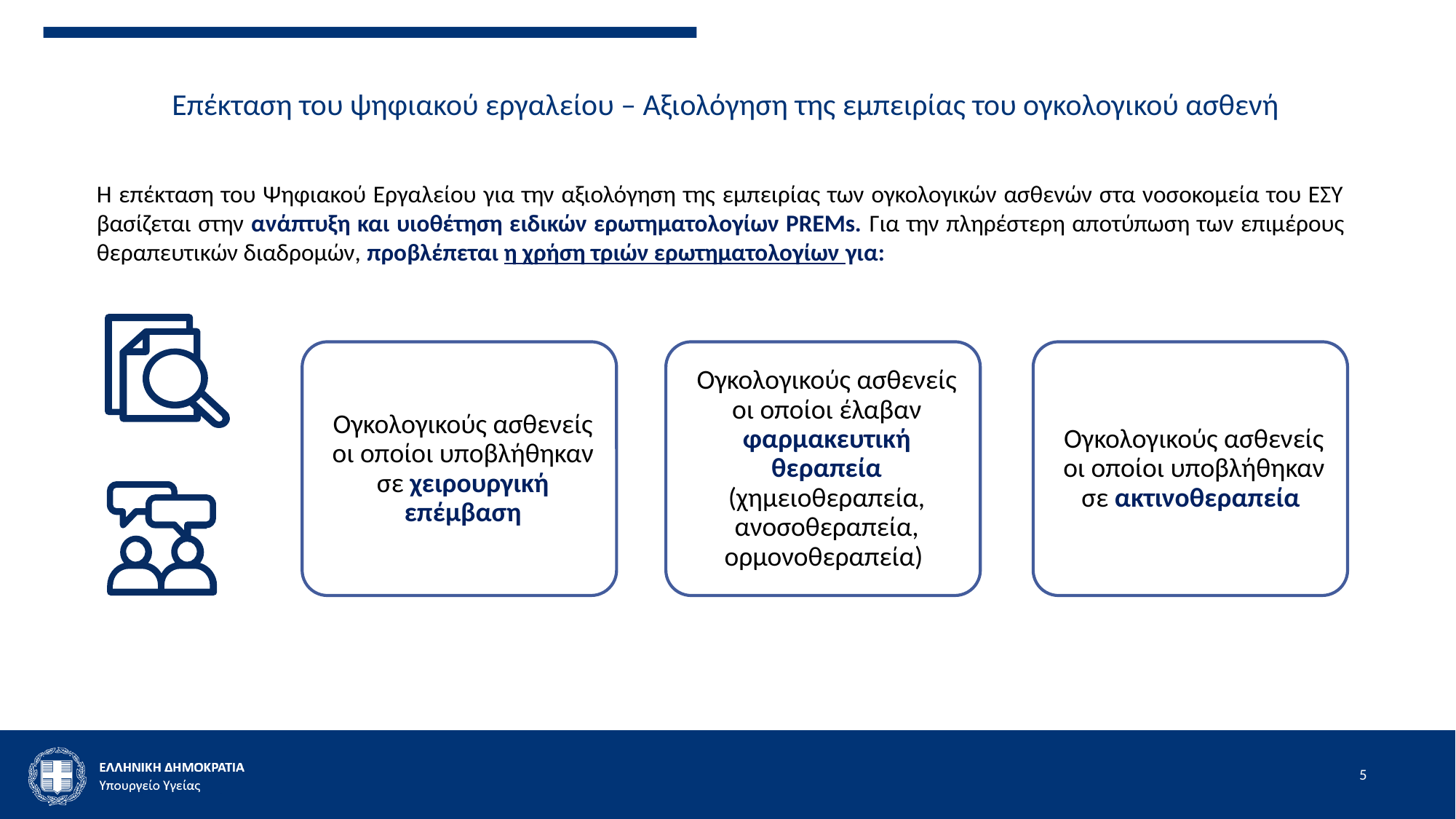

# Επέκταση του ψηφιακού εργαλείου – Αξιολόγηση της εμπειρίας του ογκολογικού ασθενή
Η επέκταση του Ψηφιακού Εργαλείου για την αξιολόγηση της εμπειρίας των ογκολογικών ασθενών στα νοσοκομεία του ΕΣΥ βασίζεται στην ανάπτυξη και υιοθέτηση ειδικών ερωτηματολογίων PREMs. Για την πληρέστερη αποτύπωση των επιμέρους θεραπευτικών διαδρομών, προβλέπεται η χρήση τριών ερωτηματολογίων για:

Ογκολογικούς ασθενείς οι οποίοι υποβλήθηκαν σε χειρουργική επέμβαση
Ογκολογικούς ασθενείς οι οποίοι έλαβαν φαρμακευτική θεραπεία (χημειοθεραπεία, ανοσοθεραπεία, ορμονοθεραπεία)
Ογκολογικούς ασθενείς οι οποίοι υποβλήθηκαν σε ακτινοθεραπεία

5